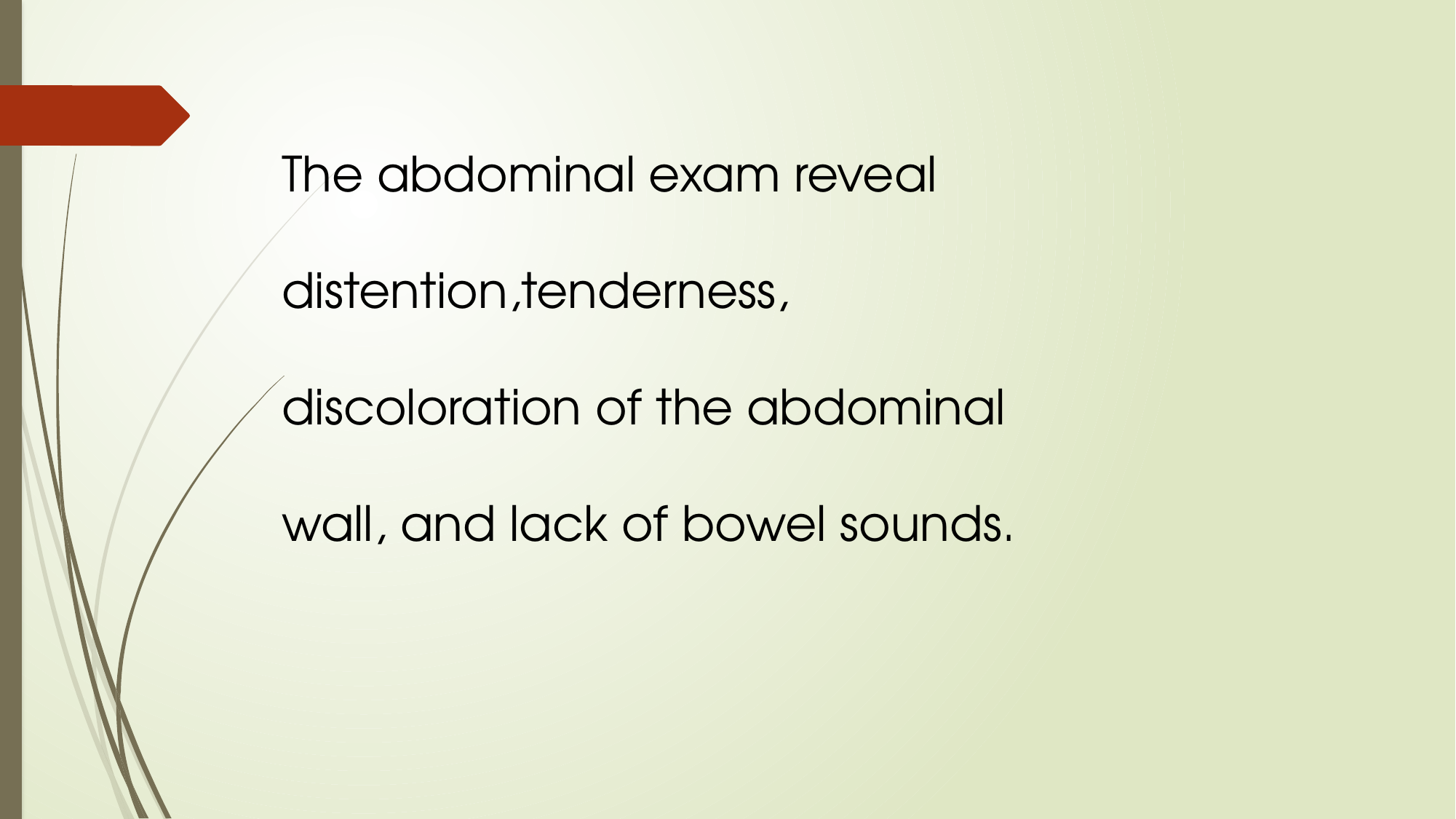

The abdominal exam reveal

distention,tenderness,

discoloration of the abdominal

wall, and lack of bowel sounds.